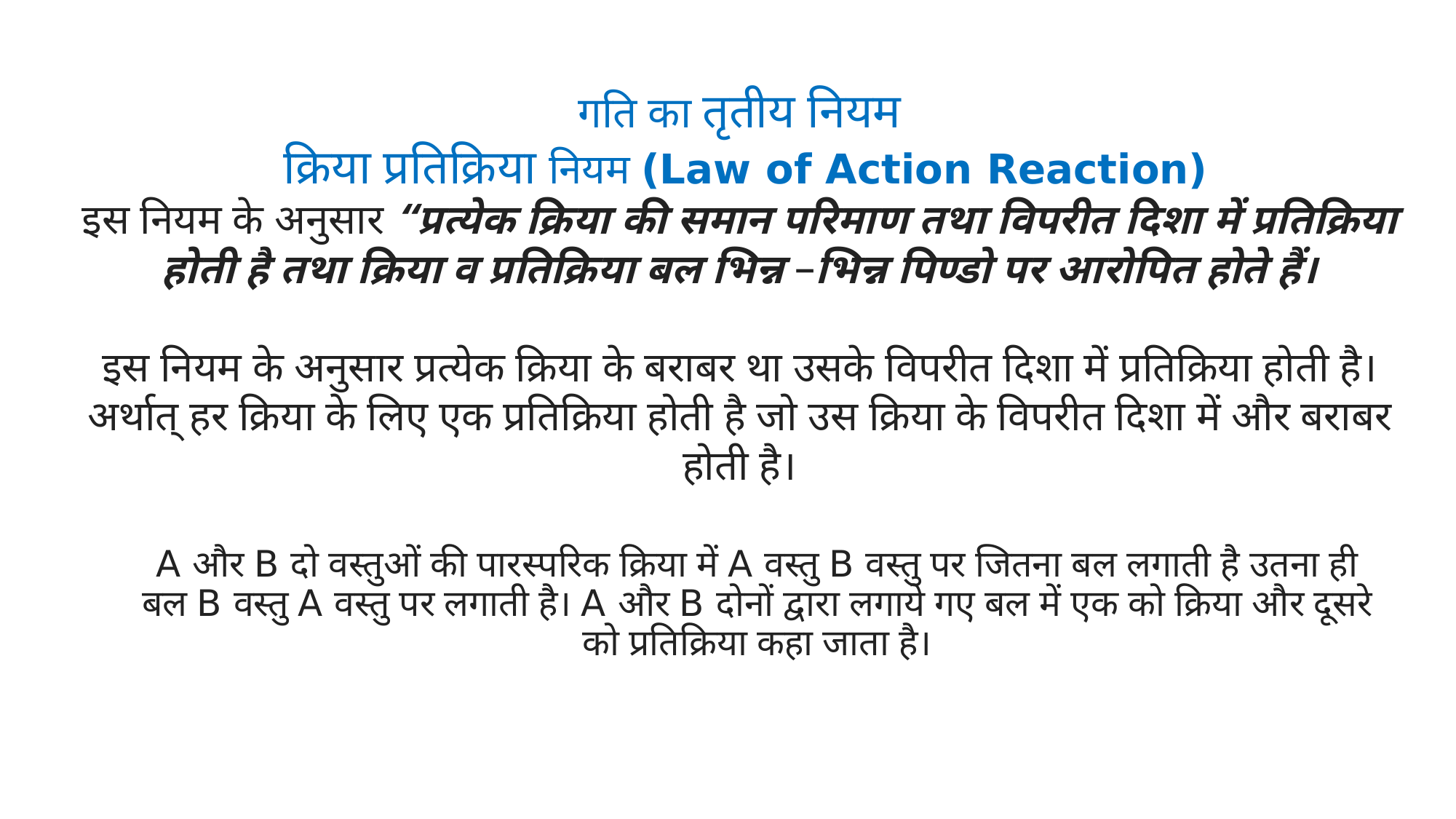

# गति का तृतीय नियम क्रिया प्रतिक्रिया नियम (Law of Action Reaction) इस नियम के अनुसार “प्रत्येक क्रिया की समान परिमाण तथा विपरीत दिशा में प्रतिक्रिया होती है तथा क्रिया व प्रतिक्रिया बल भिन्न –भिन्न पिण्डो पर आरोपित होते हैं। इस नियम के अनुसार प्रत्येक क्रिया के बराबर था उसके विपरीत दिशा में प्रतिक्रिया होती है। अर्थात् हर क्रिया के लिए एक प्रतिक्रिया होती है जो उस क्रिया के विपरीत दिशा में और बराबर होती है।
A और B दो वस्तुओं की पारस्परिक क्रिया में A वस्तु B वस्तु पर जितना बल लगाती है उतना ही बल B वस्तु A वस्तु पर लगाती है। A और B दोनों द्वारा लगाये गए बल में एक को क्रिया और दूसरे को प्रतिक्रिया कहा जाता है।